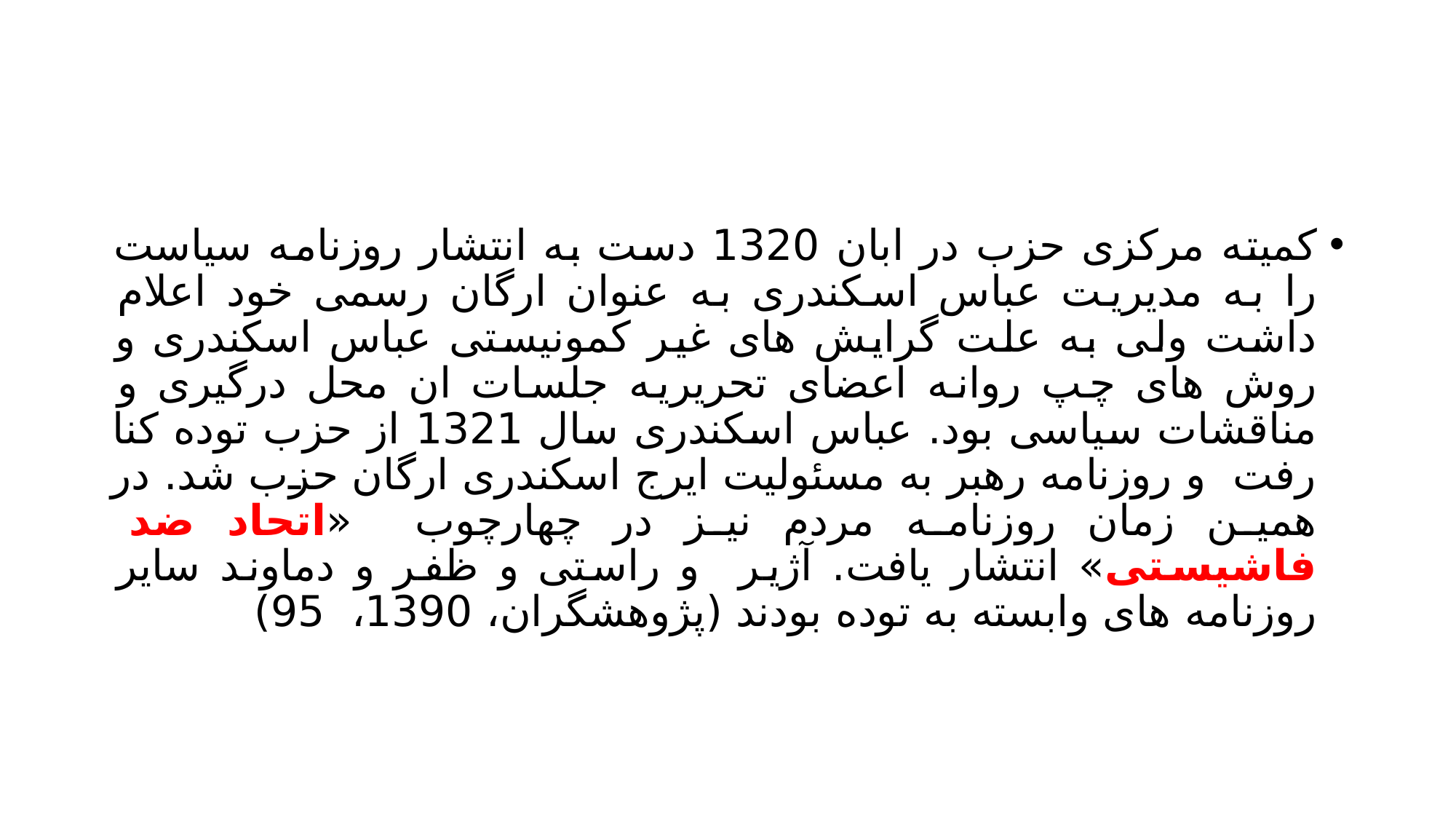

#
کمیته مرکزی حزب در ابان 1320 دست به انتشار روزنامه سیاست را به مدیریت عباس اسکندری به عنوان ارگان رسمی خود اعلام داشت ولی به علت گرایش های غیر کمونیستی عباس اسکندری و روش های چپ روانه اعضای تحریریه جلسات ان محل درگیری و مناقشات سیاسی بود. عباس اسکندری سال 1321 از حزب توده کنا رفت  و روزنامه رهبر به مسئولیت ایرج اسکندری ارگان حزب شد. در همین زمان روزنامه مردم نیز در چهارچوب  «اتحاد ضد فاشیستی» انتشار یافت. آژیر  و راستی و ظفر و دماوند سایر روزنامه های وابسته به توده بودند (پژوهشگران، 1390،  95)